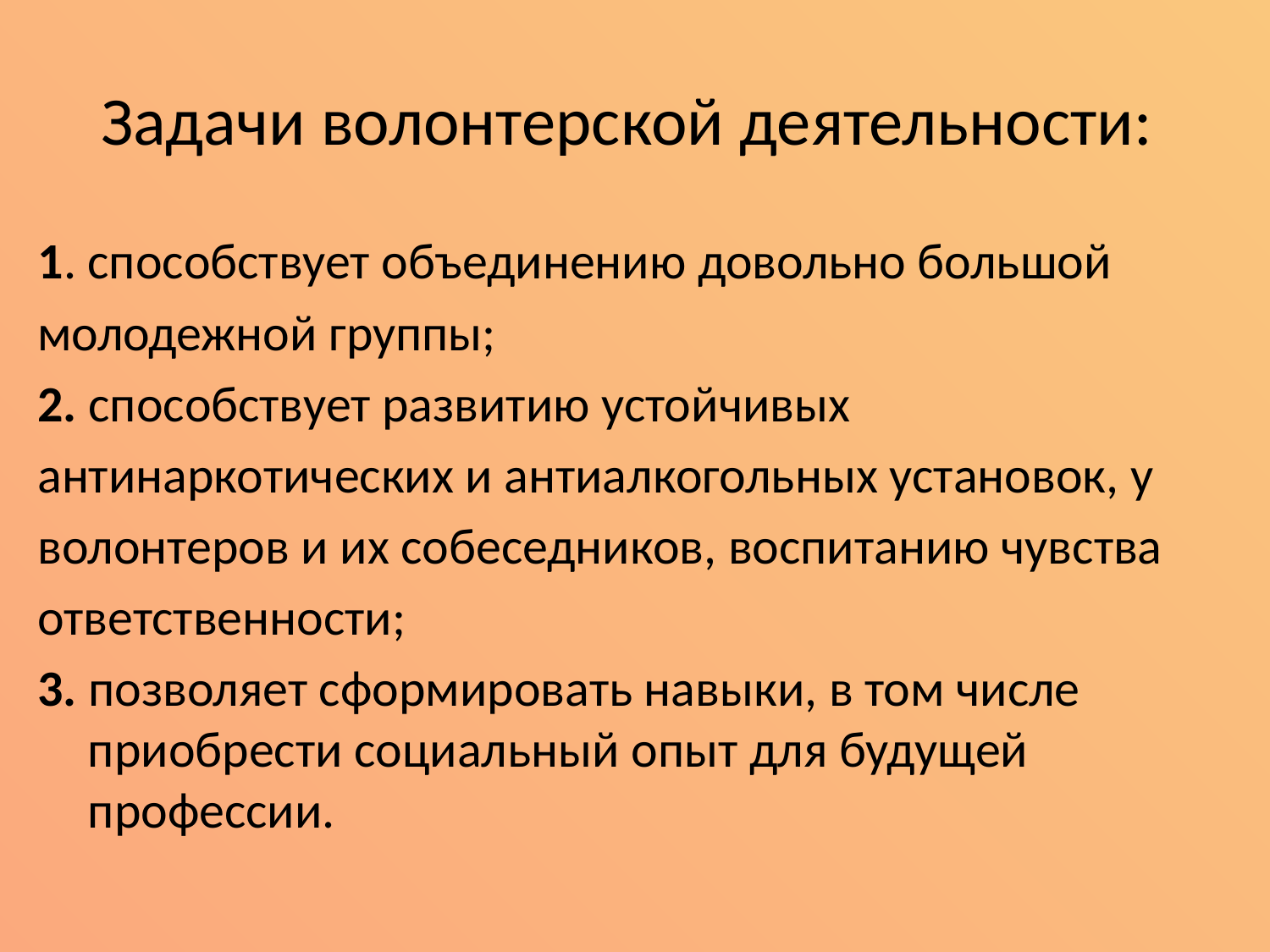

# Задачи волонтерской деятельности:
1. способствует объединению довольно большой
молодежной группы;
2. способствует развитию устойчивых
антинаркотических и антиалкогольных установок, у
волонтеров и их собеседников, воспитанию чувства
ответственности;
3. позволяет сформировать навыки, в том числе приобрести социальный опыт для будущей профессии.